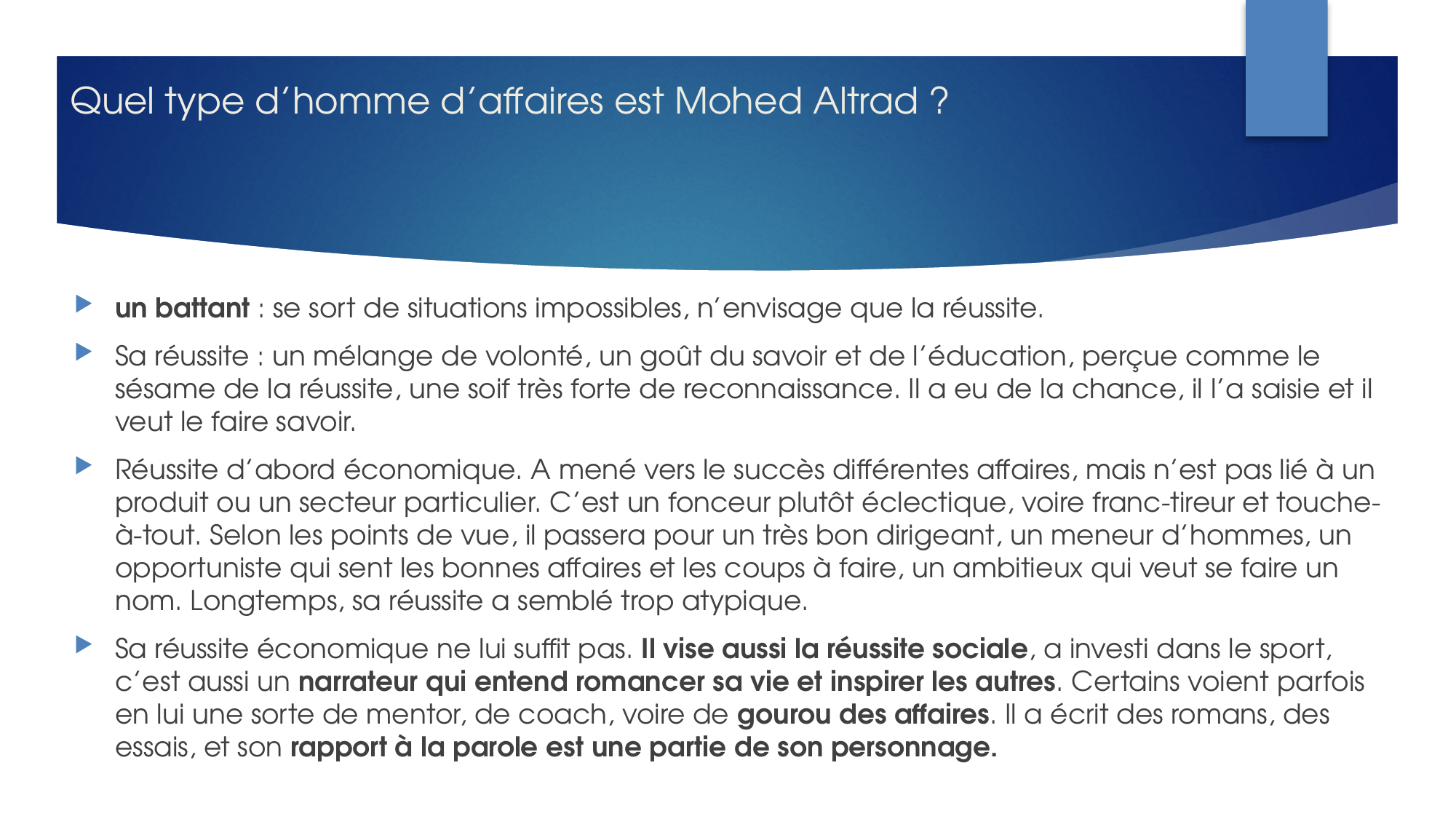

# Quel type d’homme d’affaires est Mohed Altrad ?
un battant : se sort de situations impossibles, n’envisage que la réussite.
Sa réussite : un mélange de volonté, un goût du savoir et de l’éducation, perçue comme le sésame de la réussite, une soif très forte de reconnaissance. Il a eu de la chance, il l’a saisie et il veut le faire savoir.
Réussite d’abord économique. A mené vers le succès différentes affaires, mais n’est pas lié à un produit ou un secteur particulier. C’est un fonceur plutôt éclectique, voire franc-tireur et touche-à-tout. Selon les points de vue, il passera pour un très bon dirigeant, un meneur d’hommes, un opportuniste qui sent les bonnes affaires et les coups à faire, un ambitieux qui veut se faire un nom. Longtemps, sa réussite a semblé trop atypique.
Sa réussite économique ne lui suffit pas. Il vise aussi la réussite sociale, a investi dans le sport, c’est aussi un narrateur qui entend romancer sa vie et inspirer les autres. Certains voient parfois en lui une sorte de mentor, de coach, voire de gourou des affaires. Il a écrit des romans, des essais, et son rapport à la parole est une partie de son personnage.